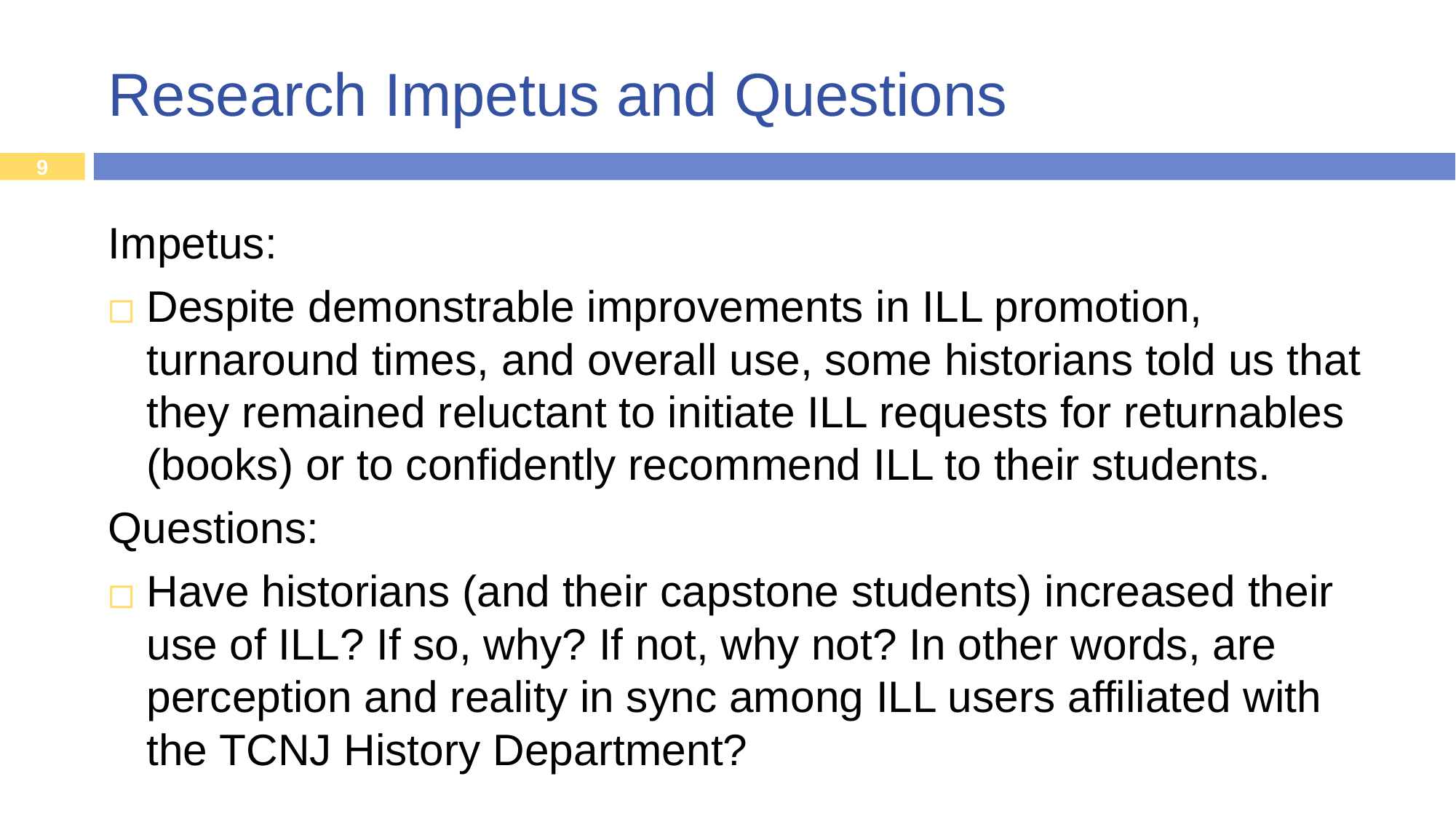

# Research Impetus and Questions
9
Impetus:
Despite demonstrable improvements in ILL promotion, turnaround times, and overall use, some historians told us that they remained reluctant to initiate ILL requests for returnables (books) or to confidently recommend ILL to their students.
Questions:
Have historians (and their capstone students) increased their use of ILL? If so, why? If not, why not? In other words, are perception and reality in sync among ILL users affiliated with the TCNJ History Department?